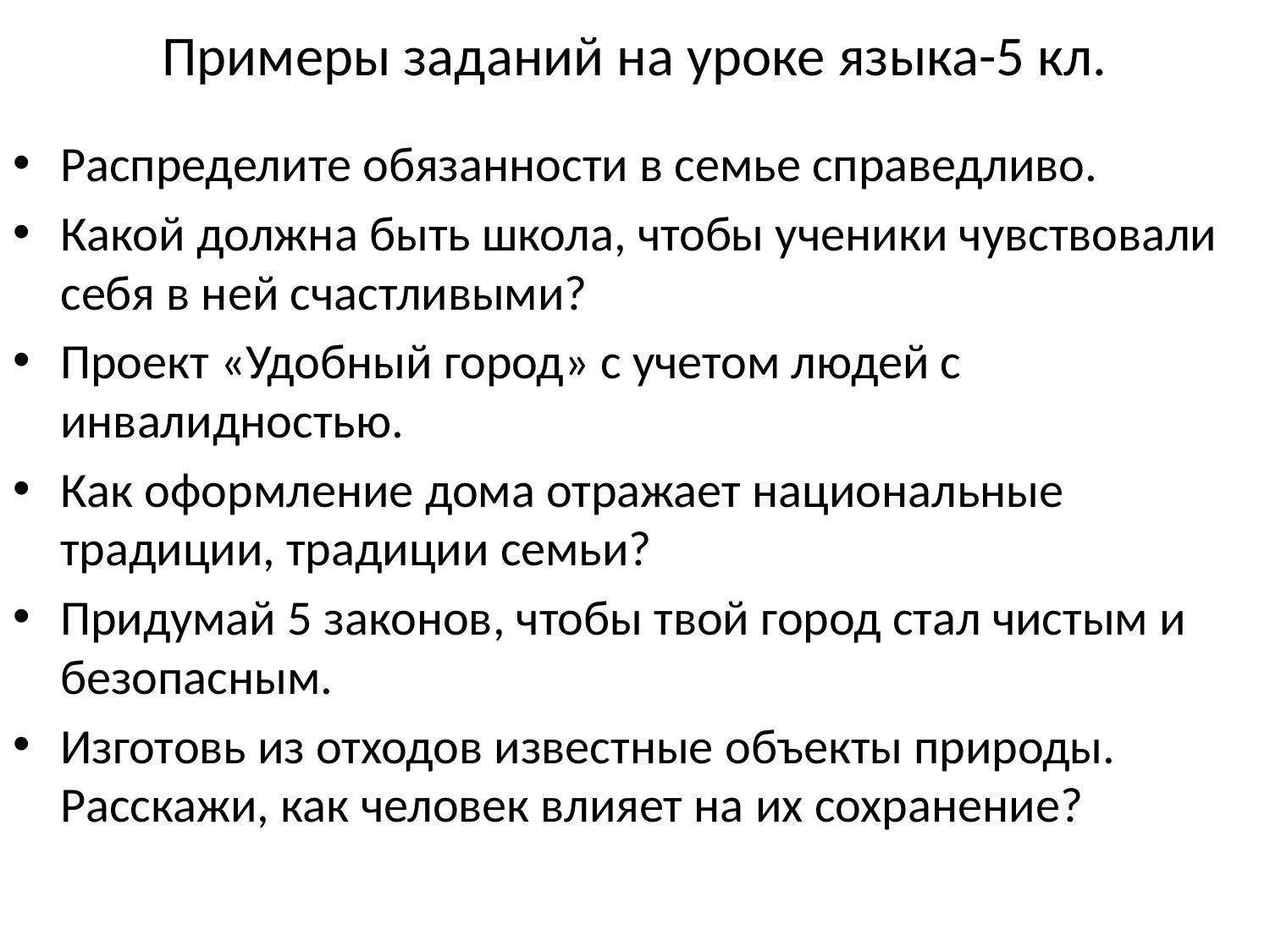

# Примеры заданий на уроке языка-5 кл.
Распределите обязанности в семье справедливо.
Какой должна быть школа, чтобы ученики чувствовали себя в ней счастливыми?
Проект «Удобный город» с учетом людей с инвалидностью.
Как оформление дома отражает национальные традиции, традиции семьи?
Придумай 5 законов, чтобы твой город стал чистым и безопасным.
Изготовь из отходов известные объекты природы. Расскажи, как человек влияет на их сохранение?